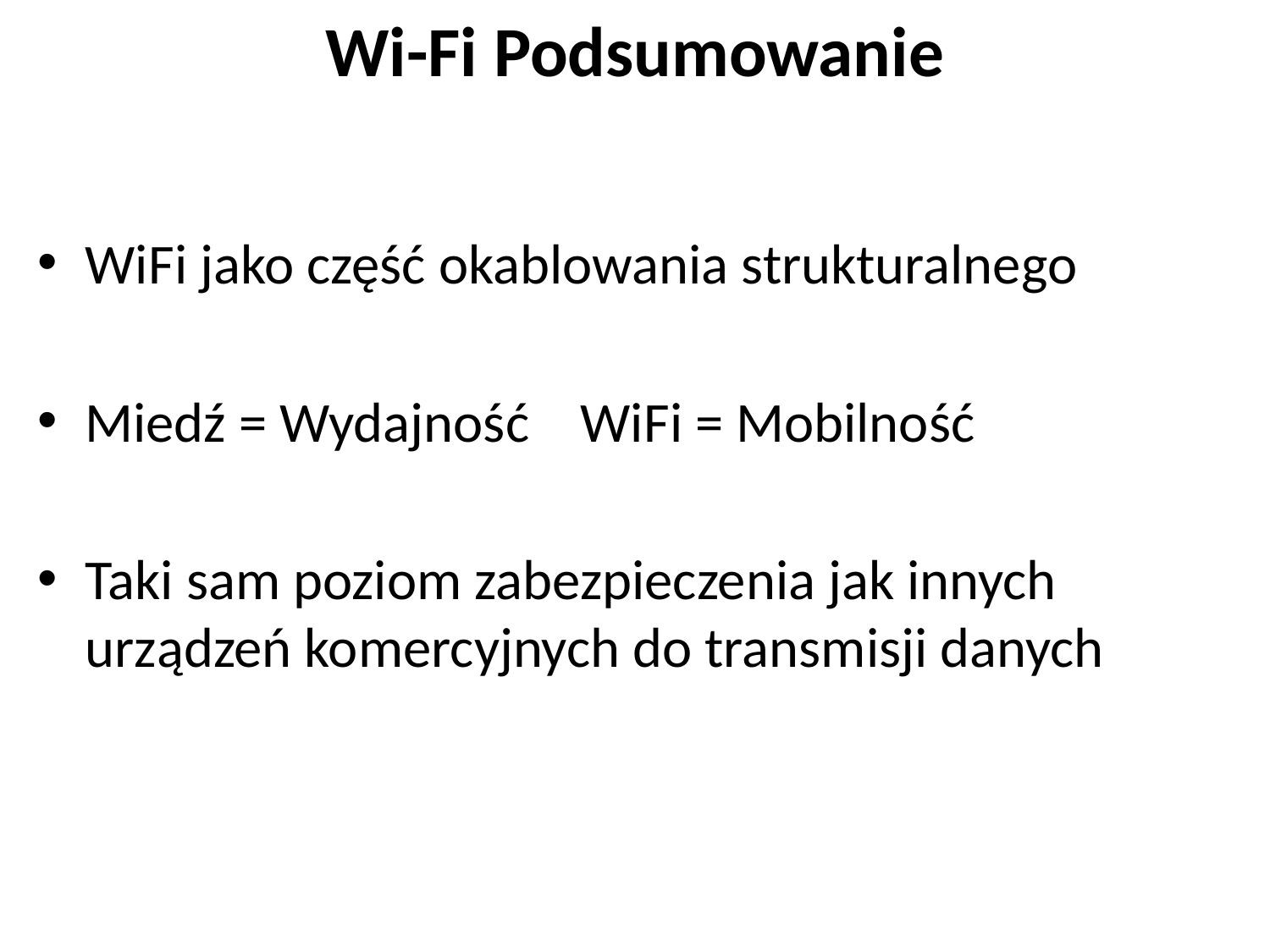

Wi-Fi Podsumowanie
WiFi jako część okablowania strukturalnego

Miedź = Wydajność    WiFi = Mobilność

Taki sam poziom zabezpieczenia jak innych urządzeń komercyjnych do transmisji danych